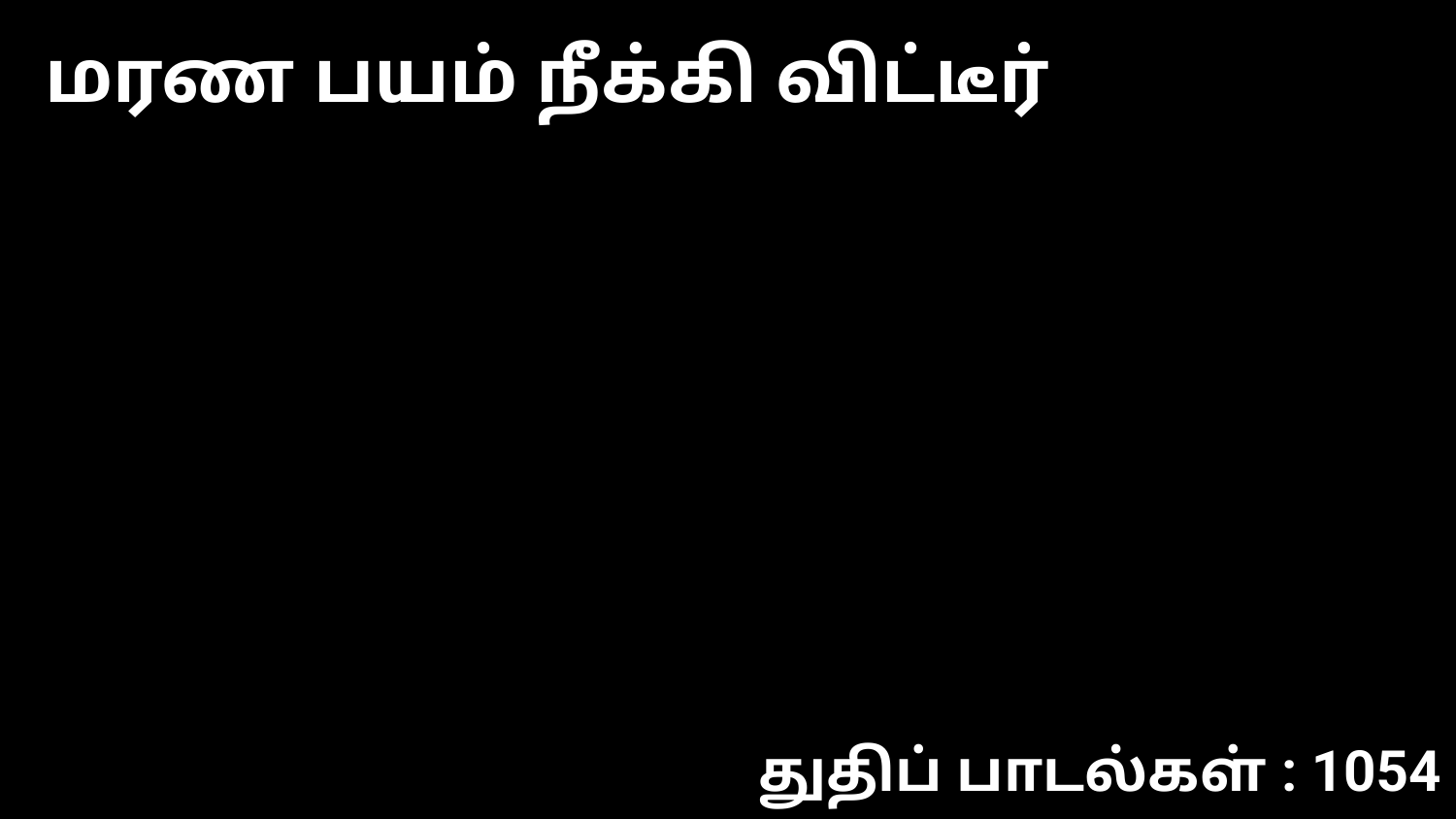

மரண பயம் நீக்கி விட்டீர்
துதிப் பாடல்கள் : 1054